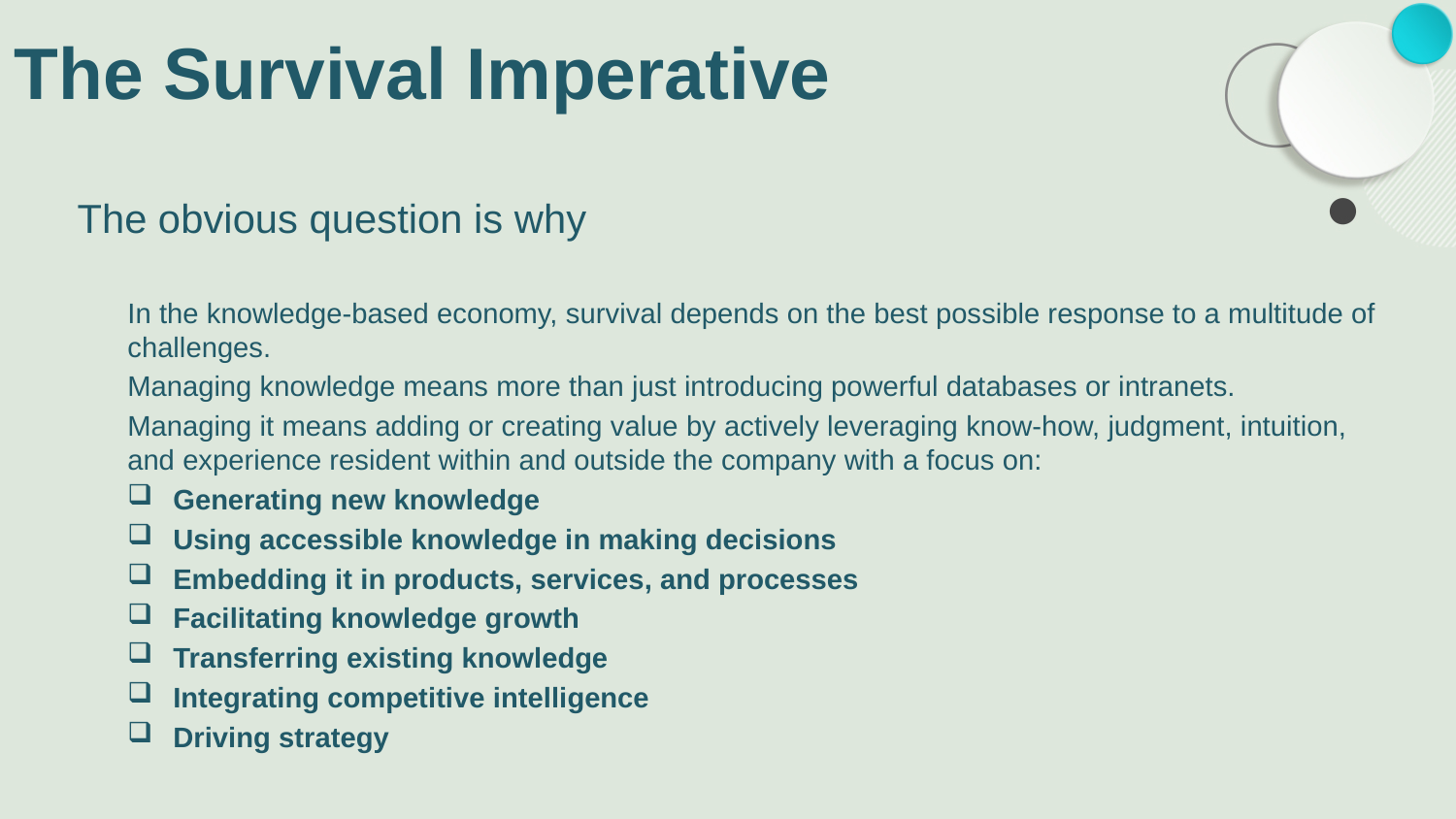

# The Survival Imperative
The obvious question is why
In the knowledge-based economy, survival depends on the best possible response to a multitude of   challenges.
Managing knowledge means more than just introducing powerful databases or intranets.
Managing it means adding or creating value by actively leveraging know-how, judgment, intuition, and experience resident within and outside the company with a focus on:
Generating new knowledge
Using accessible knowledge in making decisions
Embedding it in products, services, and processes
Facilitating knowledge growth
Transferring existing knowledge
Integrating competitive intelligence
Driving strategy